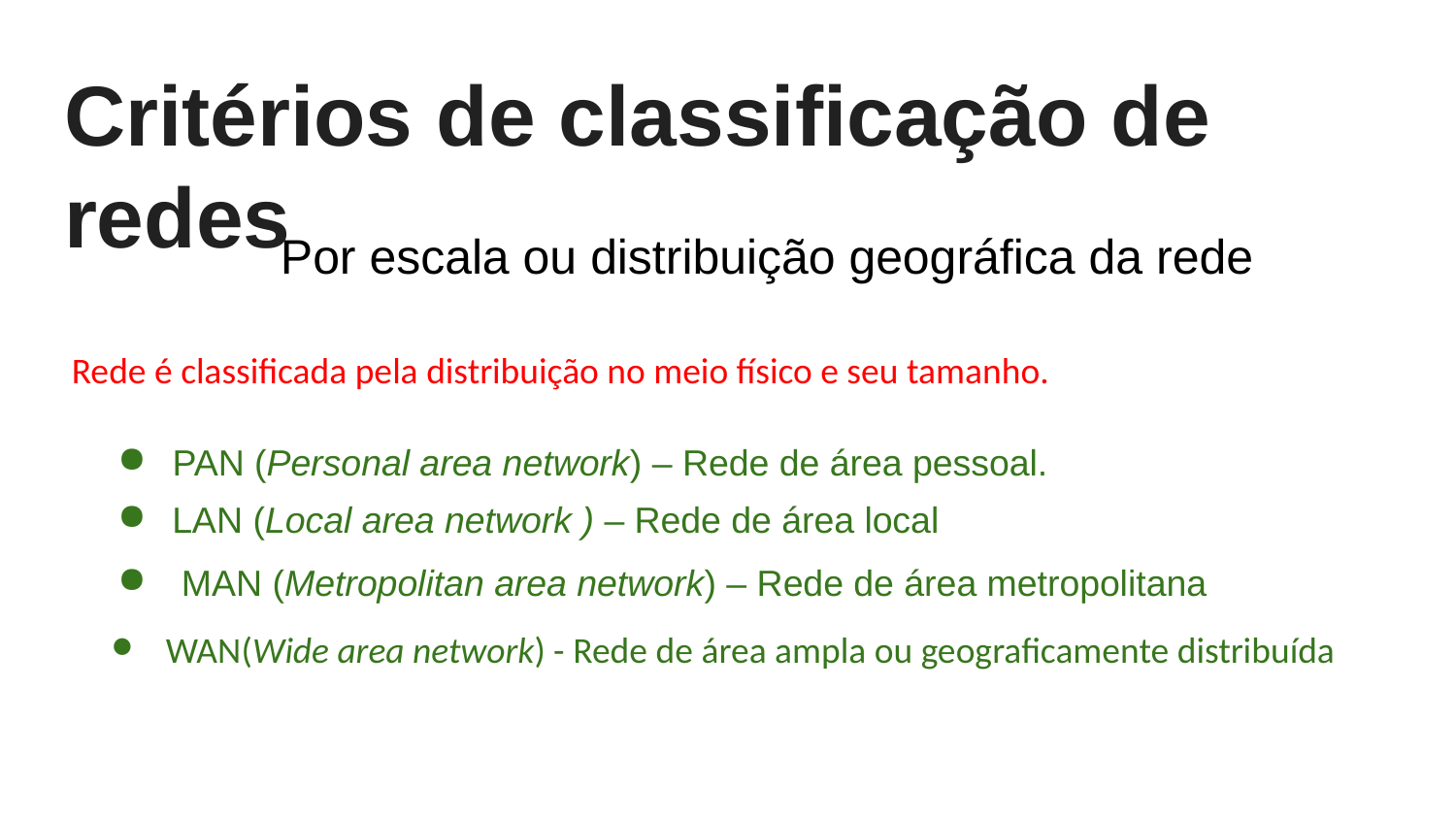

# Critérios de classificação de redes
Por escala ou distribuição geográfica da rede

Rede é classificada pela distribuição no meio físico e seu tamanho.
PAN (Personal area network) – Rede de área pessoal.
LAN (Local area network ) – Rede de área local

 MAN (Metropolitan area network) – Rede de área metropolitana

WAN(Wide area network) - Rede de área ampla ou geograficamente distribuída